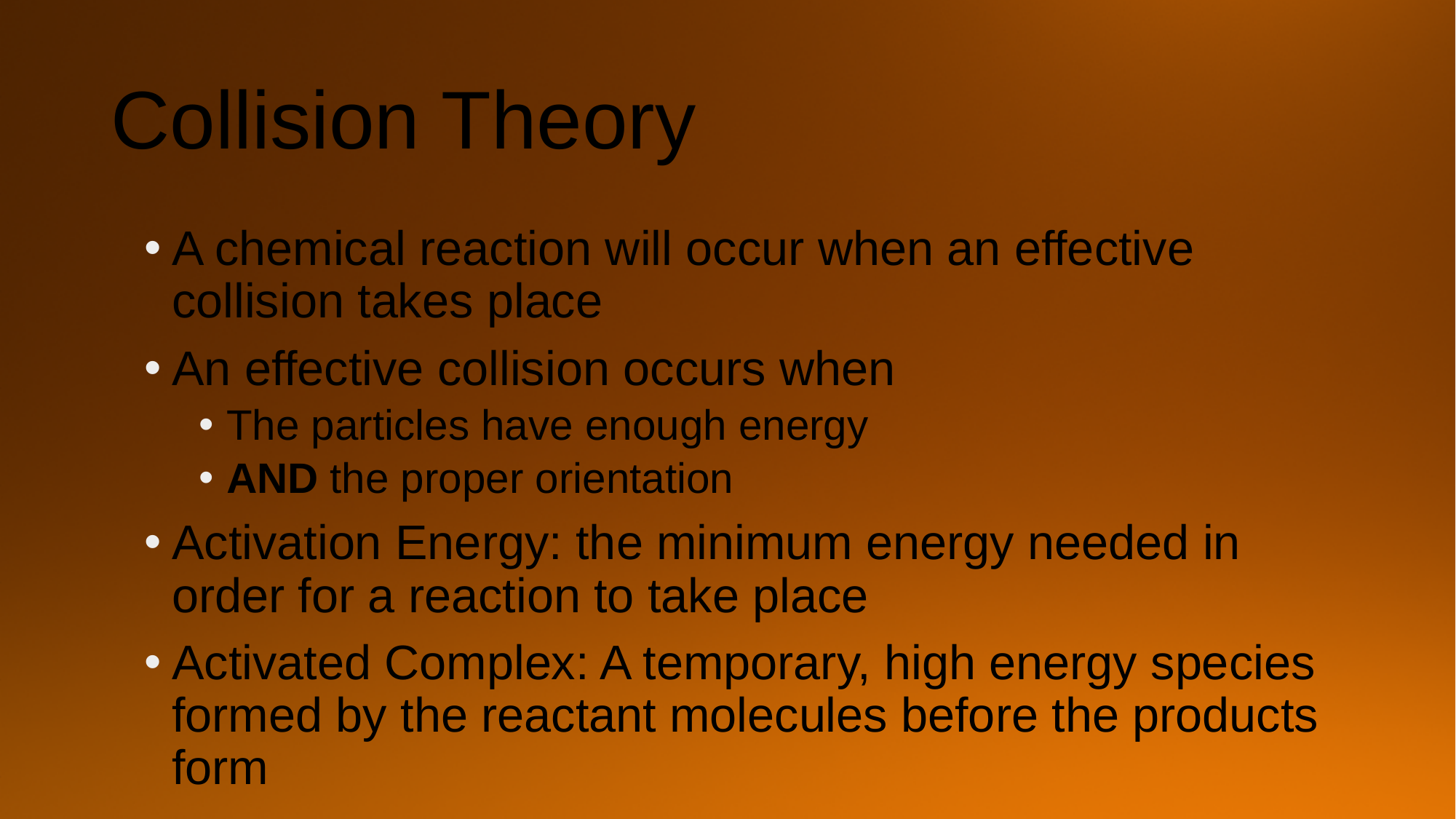

# Collision Theory
A chemical reaction will occur when an effective collision takes place
An effective collision occurs when
The particles have enough energy
AND the proper orientation
Activation Energy: the minimum energy needed in order for a reaction to take place
Activated Complex: A temporary, high energy species formed by the reactant molecules before the products form